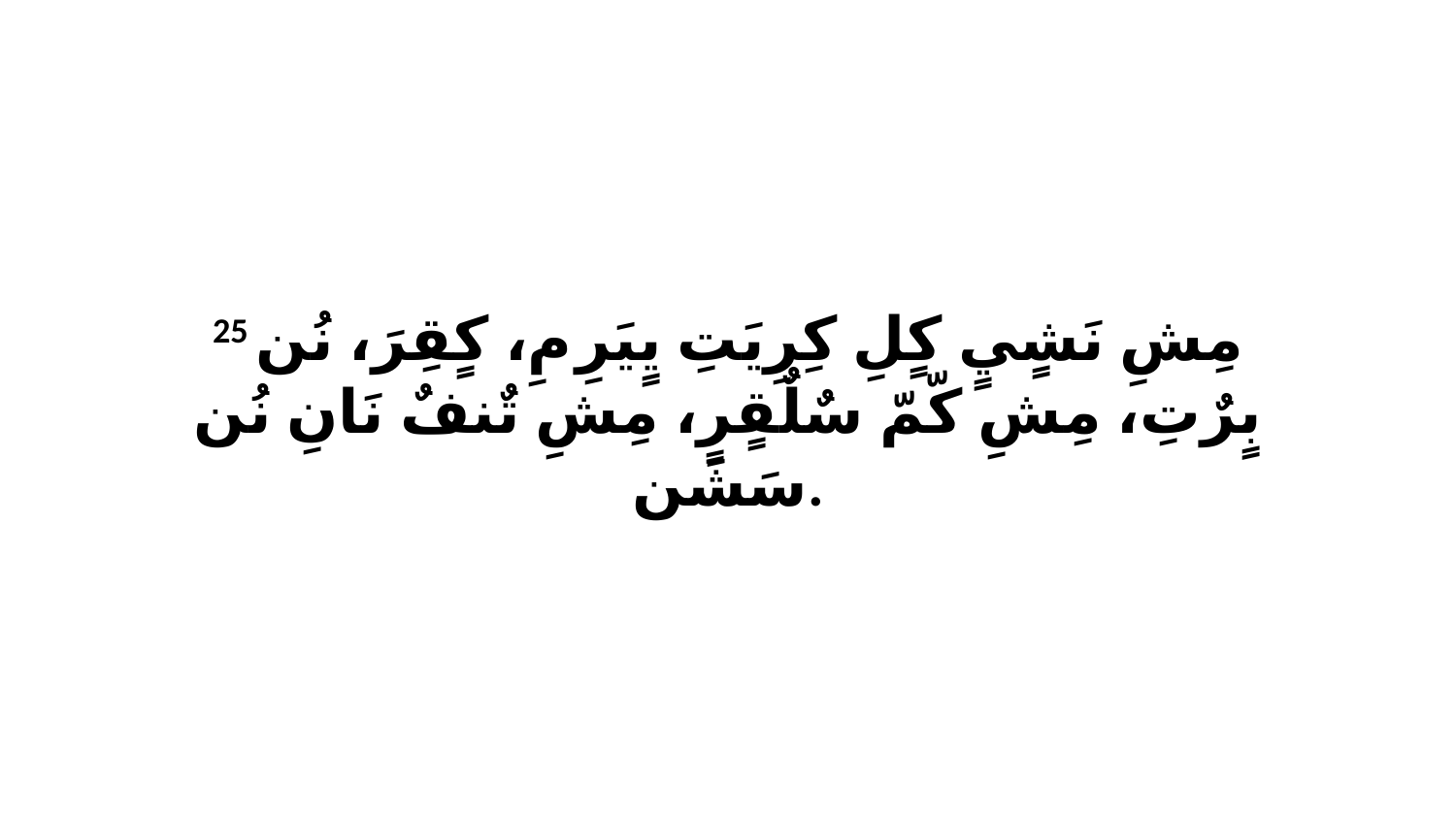

25 مِشِ نَشٍيٍ كٍلِ كِرِيَتِ يٍيَرِ مِ، كٍقِرَ، نُن بٍرٌتِ، مِشِ كّمّ سٌلٌقٍرٍ، مِشِ تٌنفٌ نَانِ نُن سَشَن.